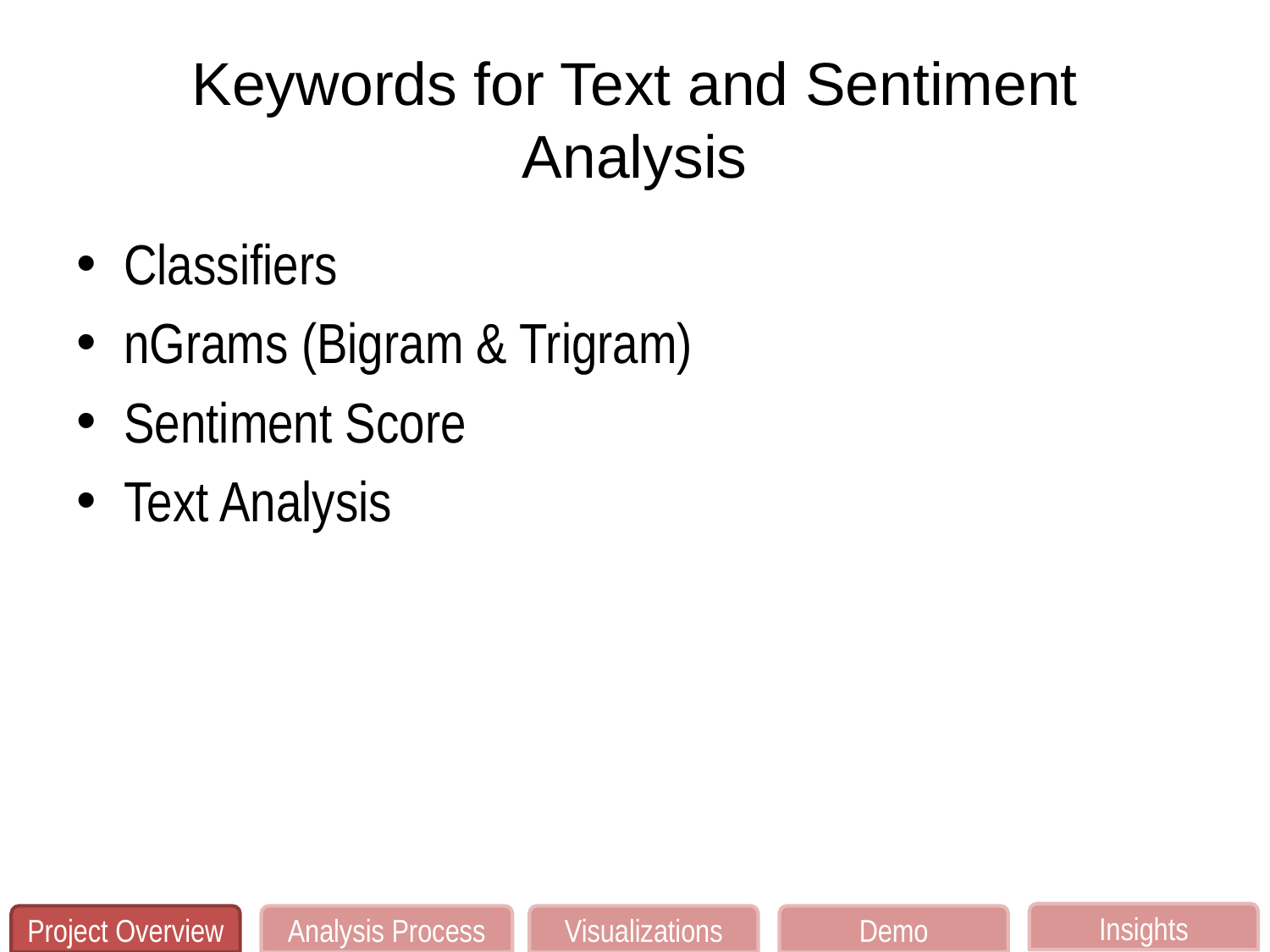

# Keywords for Text and Sentiment Analysis
Classifiers
nGrams (Bigram & Trigram)
Sentiment Score
Text Analysis
Insights
Project Overview
Analysis Process
Visualizations
Demo